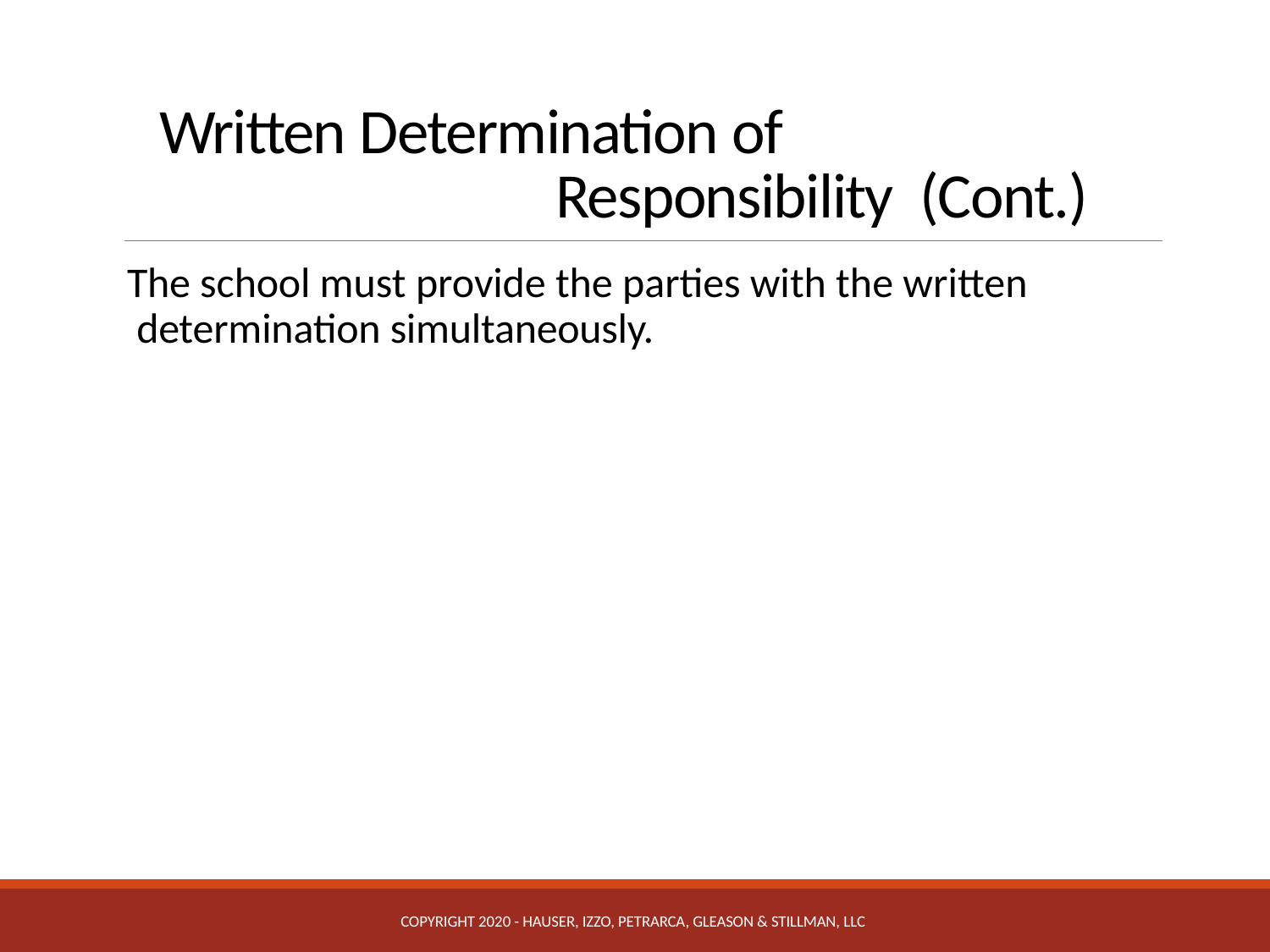

Written Determination of Responsibility  (Cont.)

The school must provide the parties with the written  determination simultaneously.

COPYRIGHT 2020 - HAUSER, IZZO, PETRARCA, GLEASON & STILLMAN, LLC